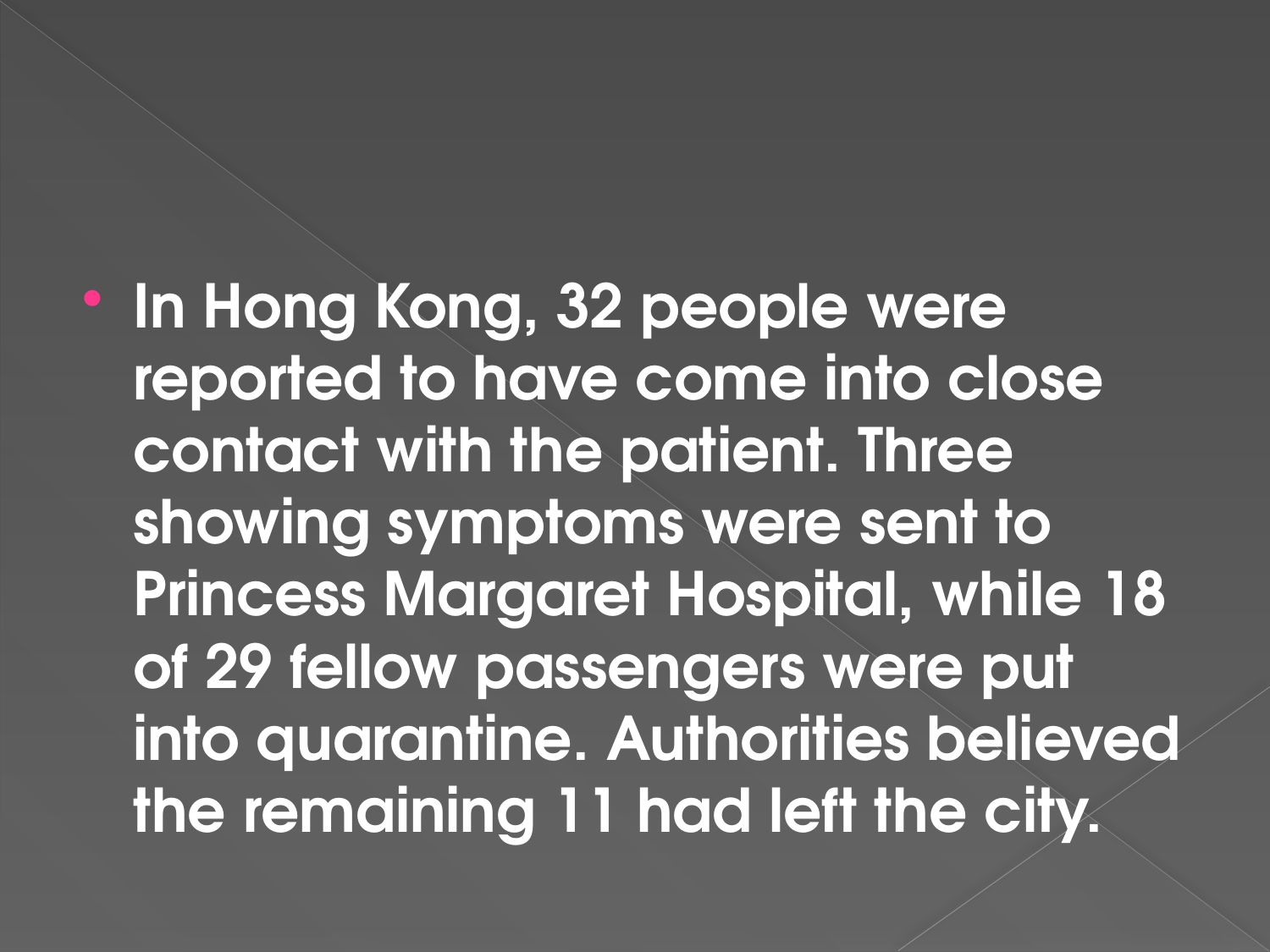

#
In Hong Kong, 32 people were reported to have come into close contact with the patient. Three showing symptoms were sent to Princess Margaret Hospital, while 18 of 29 fellow passengers were put into quarantine. Authorities believed the remaining 11 had left the city.